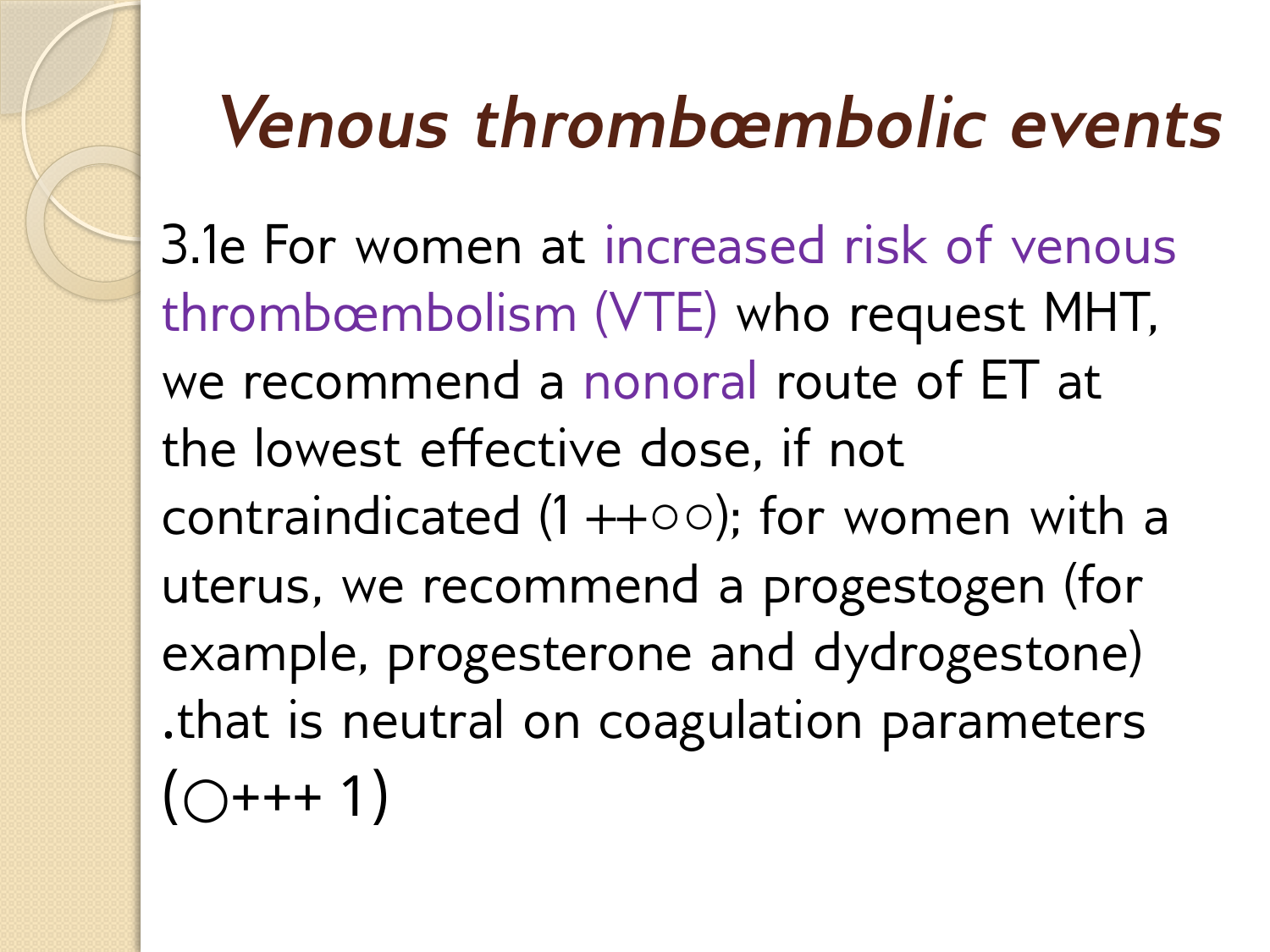

# Venous thromboembolic events
3.1e For women at increased risk of venous thromboembolism (VTE) who request MHT, we recommend a nonoral route of ET at the lowest effective dose, if not contraindicated (1 ++○○); for women with a uterus, we recommend a progestogen (for example, progesterone and dydrogestone) that is neutral on coagulation parameters.
(1 +++○)